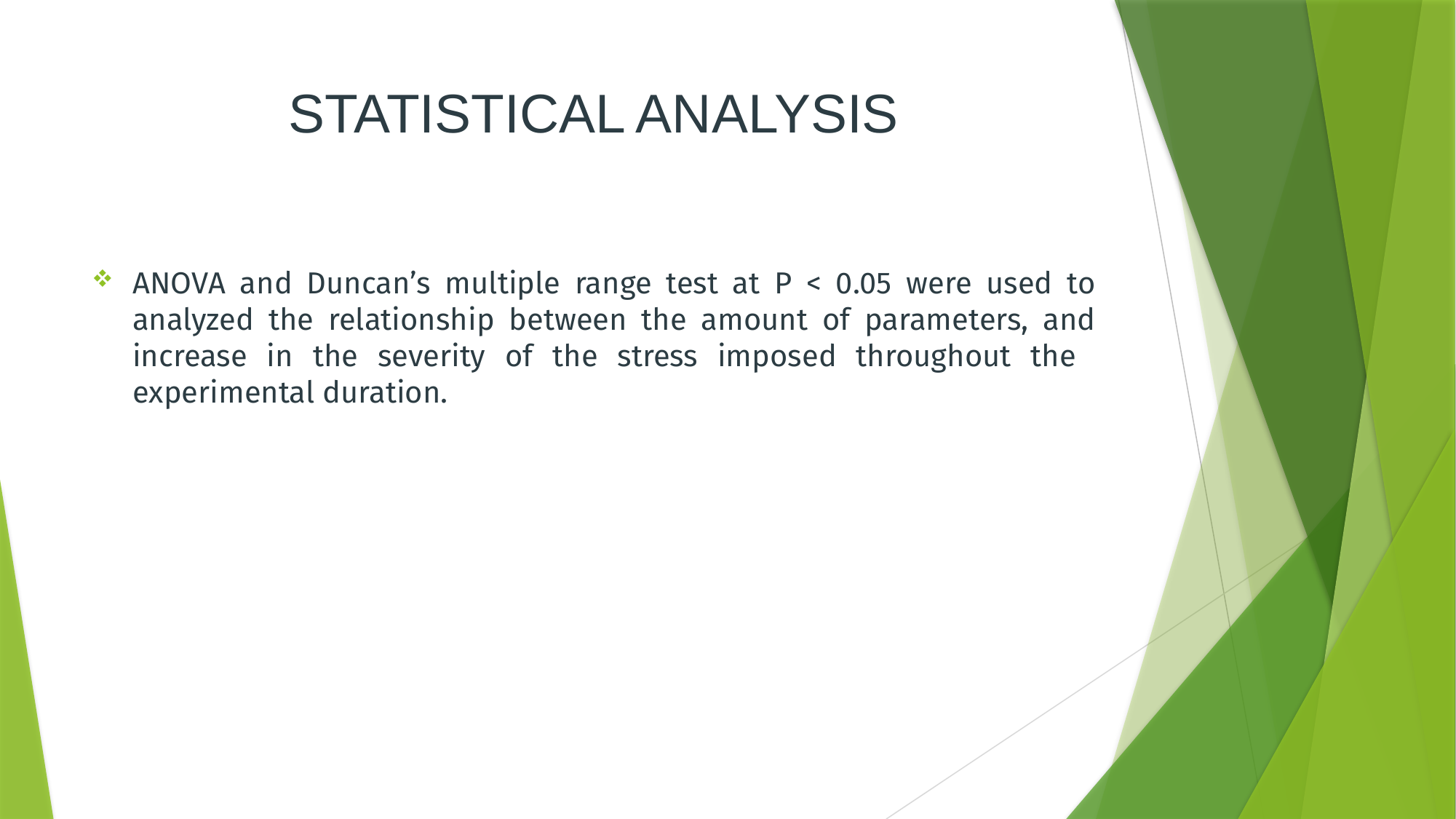

# STATISTICAL ANALYSIS
ANOVA and Duncan’s multiple range test at P < 0.05 were used to analyzed the relationship between the amount of parameters, and increase in the severity of the stress imposed throughout the  experimental duration.